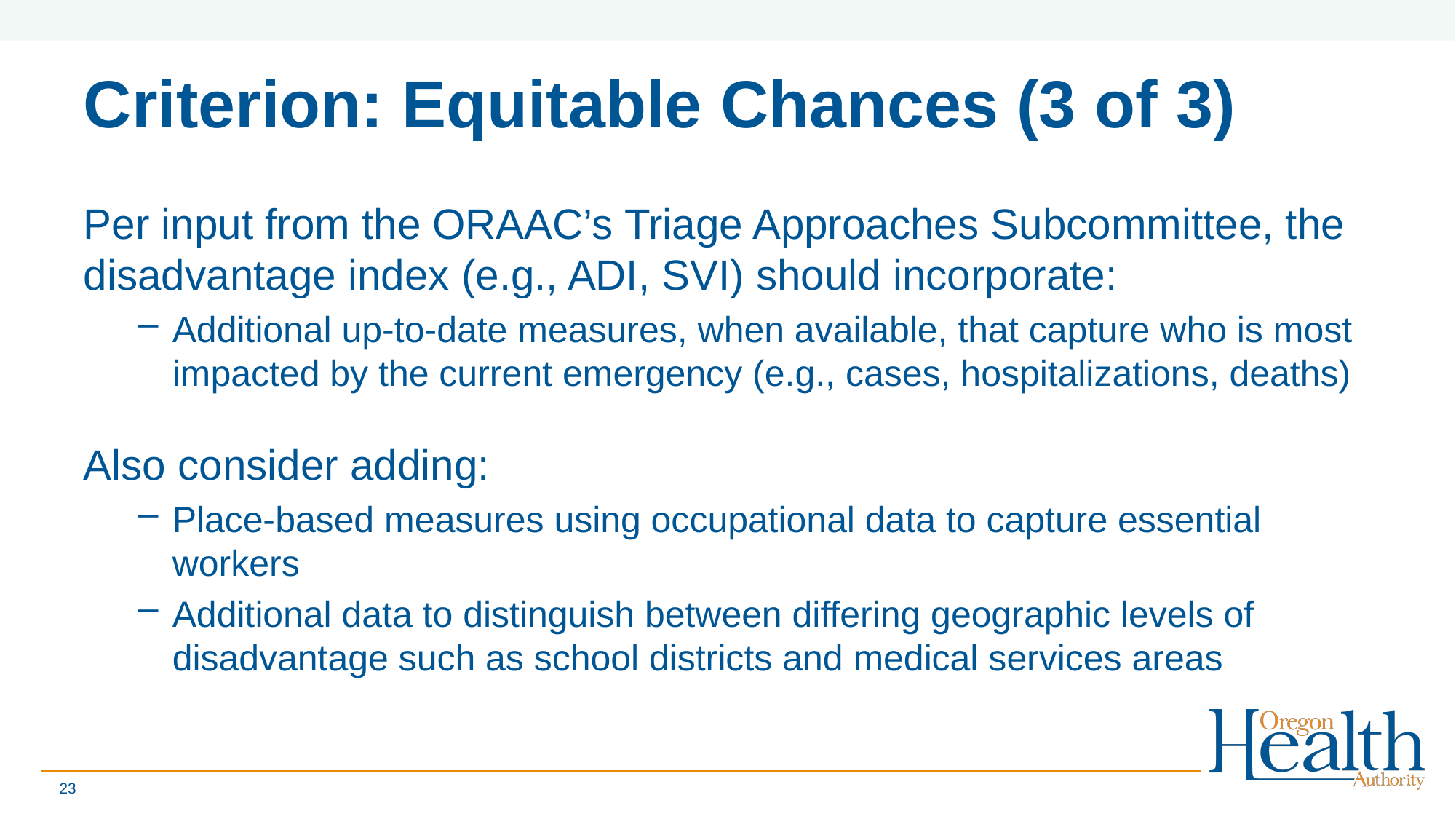

# Criterion: Equitable Chances (3 of 3)
Per input from the ORAAC’s Triage Approaches Subcommittee, the disadvantage index (e.g., ADI, SVI) should incorporate:
Additional up-to-date measures, when available, that capture who is most impacted by the current emergency (e.g., cases, hospitalizations, deaths)

Also consider adding:
Place-based measures using occupational data to capture essential workers
Additional data to distinguish between differing geographic levels of disadvantage such as school districts and medical services areas

23